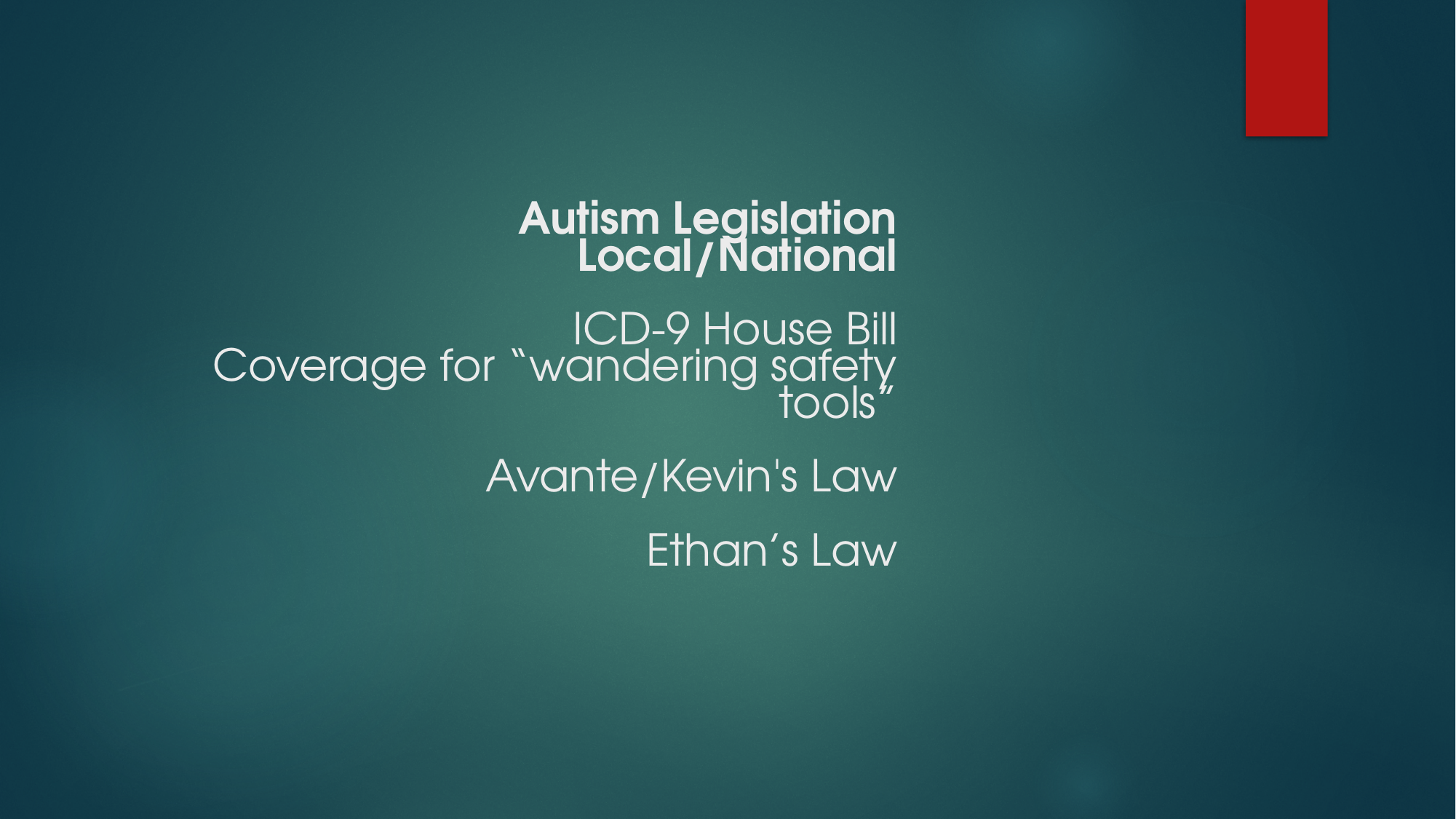

# Autism Legislation Local/National ICD-9 House Bill Coverage for “wandering safety tools” Avante/Kevin's Law Ethan’s Law